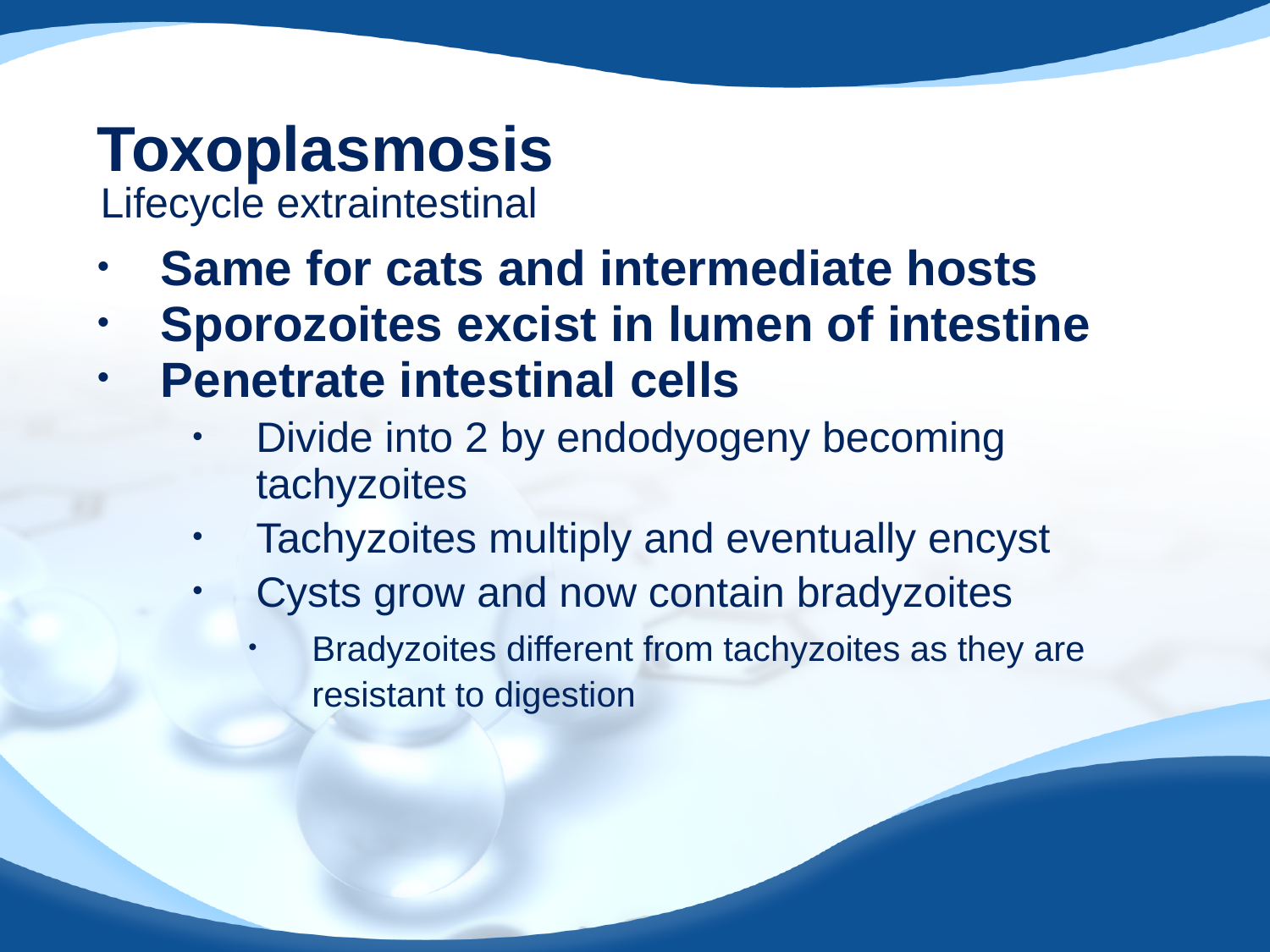

# Toxoplasmosis
Lifecycle extraintestinal
Same for cats and intermediate hosts
Sporozoites excist in lumen of intestine
Penetrate intestinal cells
Divide into 2 by endodyogeny becoming tachyzoites
Tachyzoites multiply and eventually encyst
Cysts grow and now contain bradyzoites
Bradyzoites different from tachyzoites as they are resistant to digestion